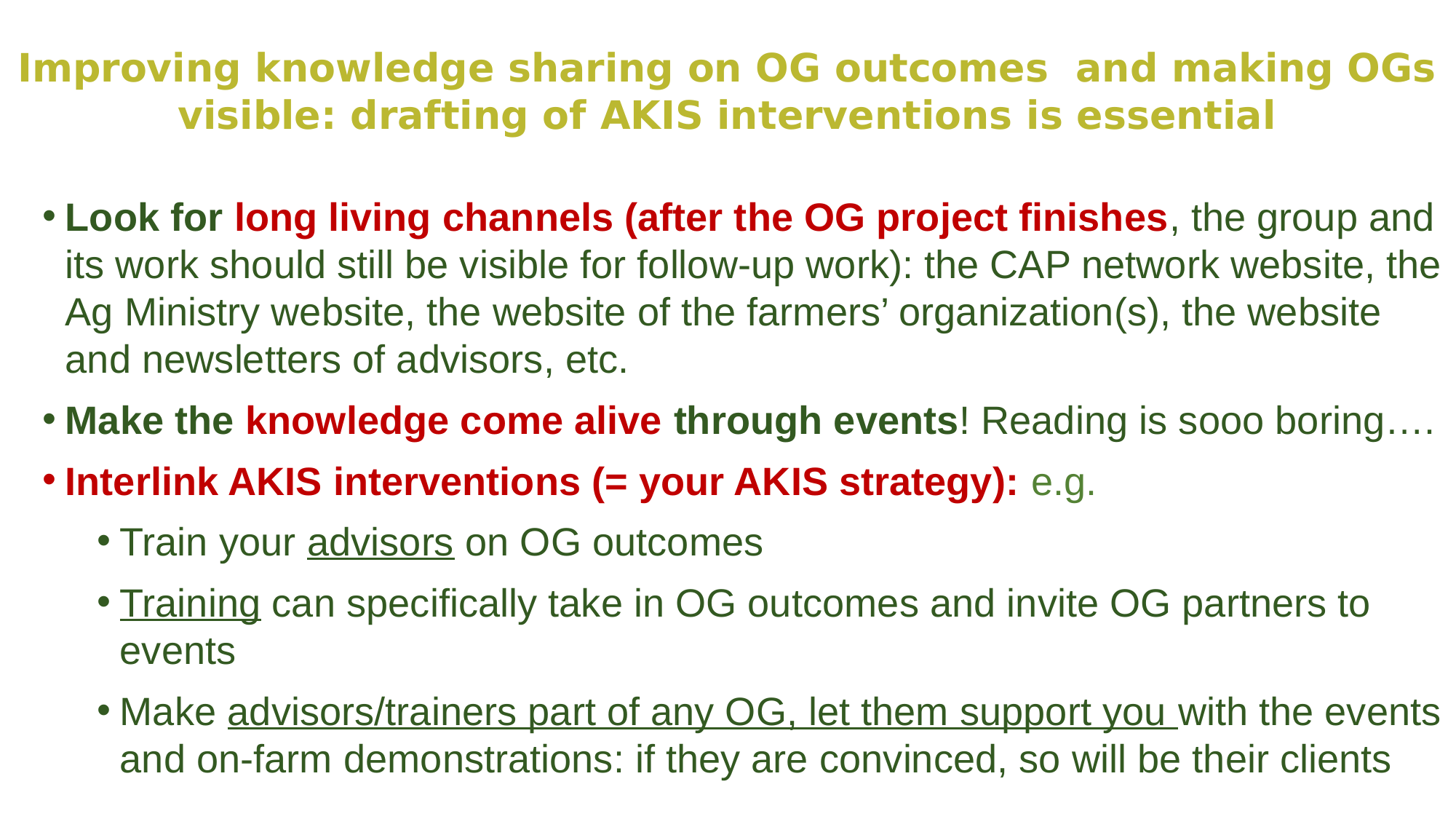

Improving knowledge sharing on OG outcomes  and making OGs visible: drafting of AKIS interventions is essential
Look for long living channels (after the OG project finishes, the group and its work should still be visible for follow-up work): the CAP network website, the Ag Ministry website, the website of the farmers’ organization(s), the website and newsletters of advisors, etc.
Make the knowledge come alive through events! Reading is sooo boring….
Interlink AKIS interventions (= your AKIS strategy): e.g.
Train your advisors on OG outcomes
Training can specifically take in OG outcomes and invite OG partners to events
Make advisors/trainers part of any OG, let them support you with the events and on-farm demonstrations: if they are convinced, so will be their clients